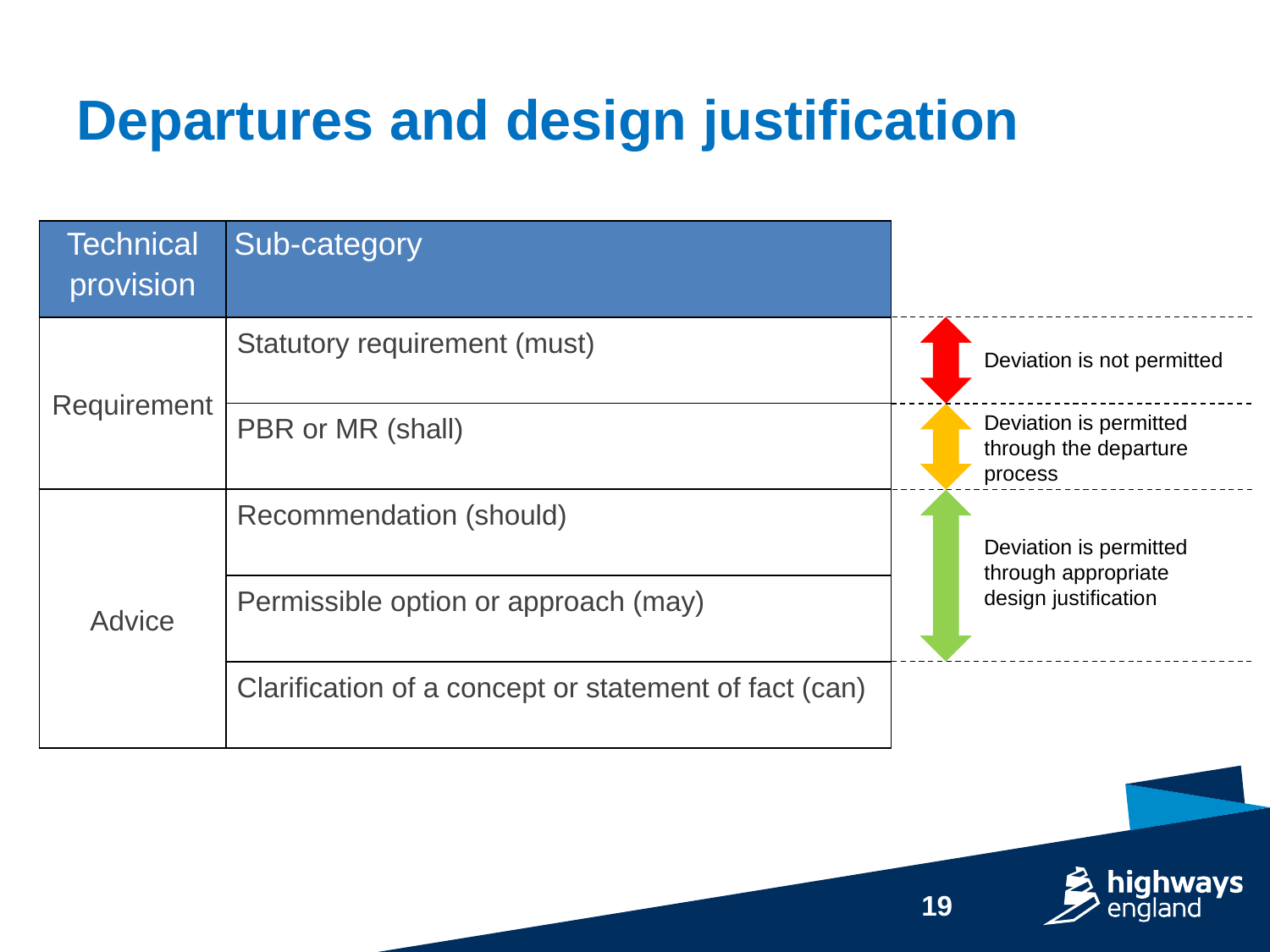

# Departures and design justification
| Technical provision | Sub-category |
| --- | --- |
| Requirement | Statutory requirement (must) |
|  | PBR or MR (shall) |
| Advice | Recommendation (should) |
|  | Permissible option or approach (may) |
|  | Clarification of a concept or statement of fact (can) |

Deviation is not permitted
Deviation is permitted through the departure process

Deviation is permitted through appropriate  design justification
19